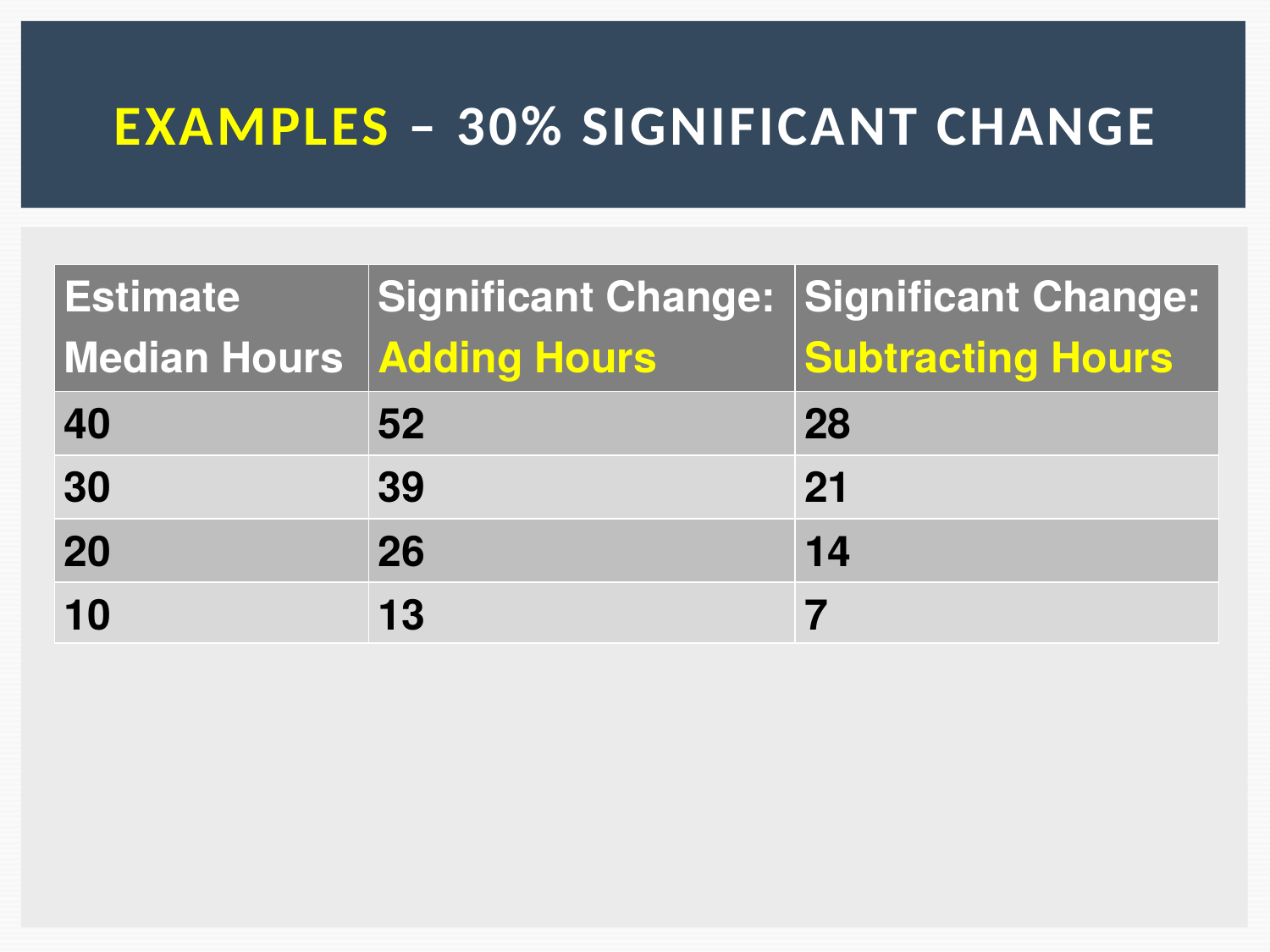

# EXAMPLES – 30% SIGNIFICANT CHANGE
| Estimate Median Hours | Significant Change: Adding Hours | Significant Change: Subtracting Hours |
| --- | --- | --- |
| 40 | 52 | 28 |
| 30 | 39 | 21 |
| 20 | 26 | 14 |
| 10 | 13 | 7 |